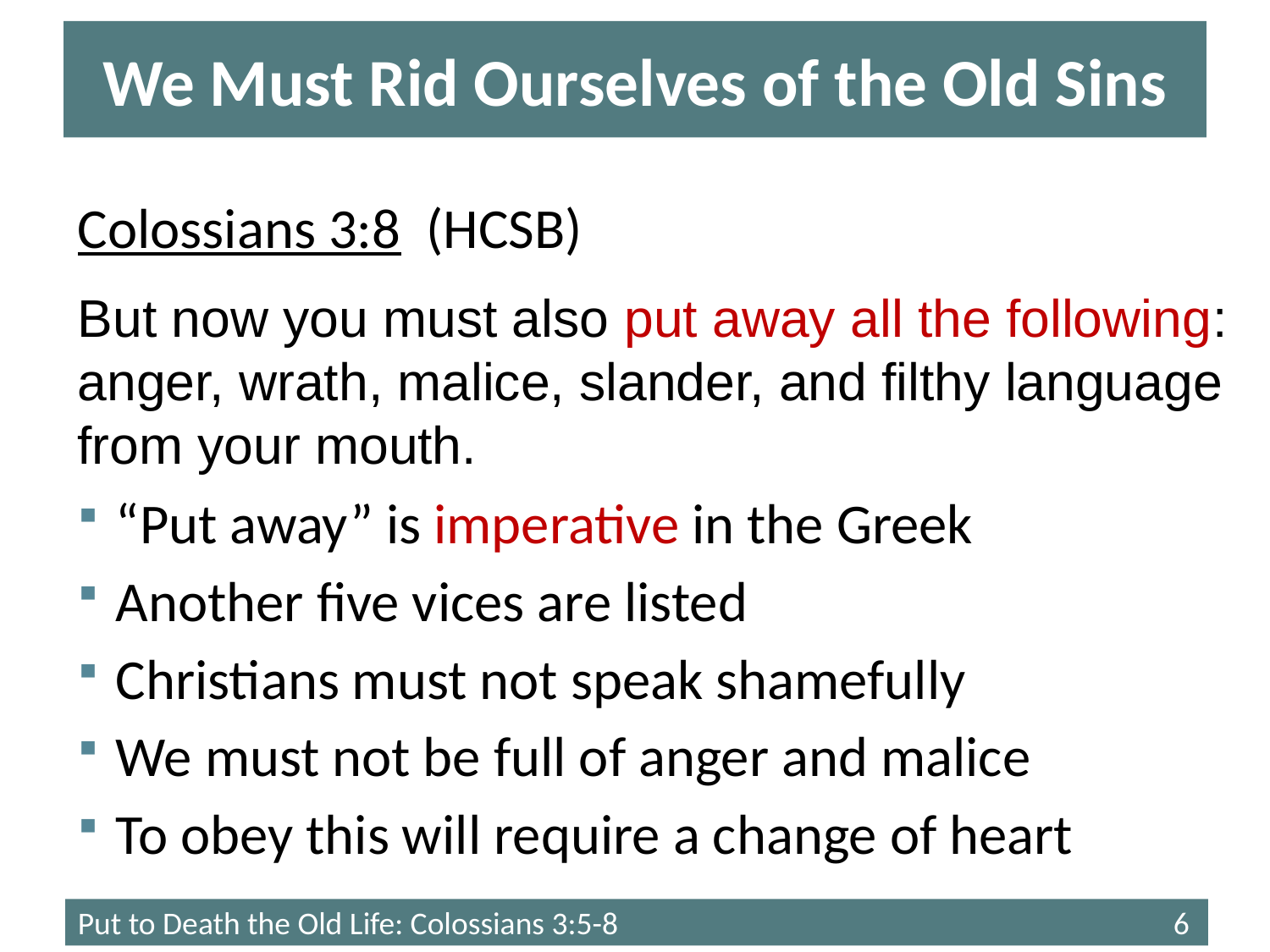

# We Must Rid Ourselves of the Old Sins
Colossians 3:8  (HCSB)

But now you must also put away all the following: anger, wrath, malice, slander, and filthy language from your mouth.
“Put away” is imperative in the Greek
Another five vices are listed
Christians must not speak shamefully
We must not be full of anger and malice
To obey this will require a change of heart